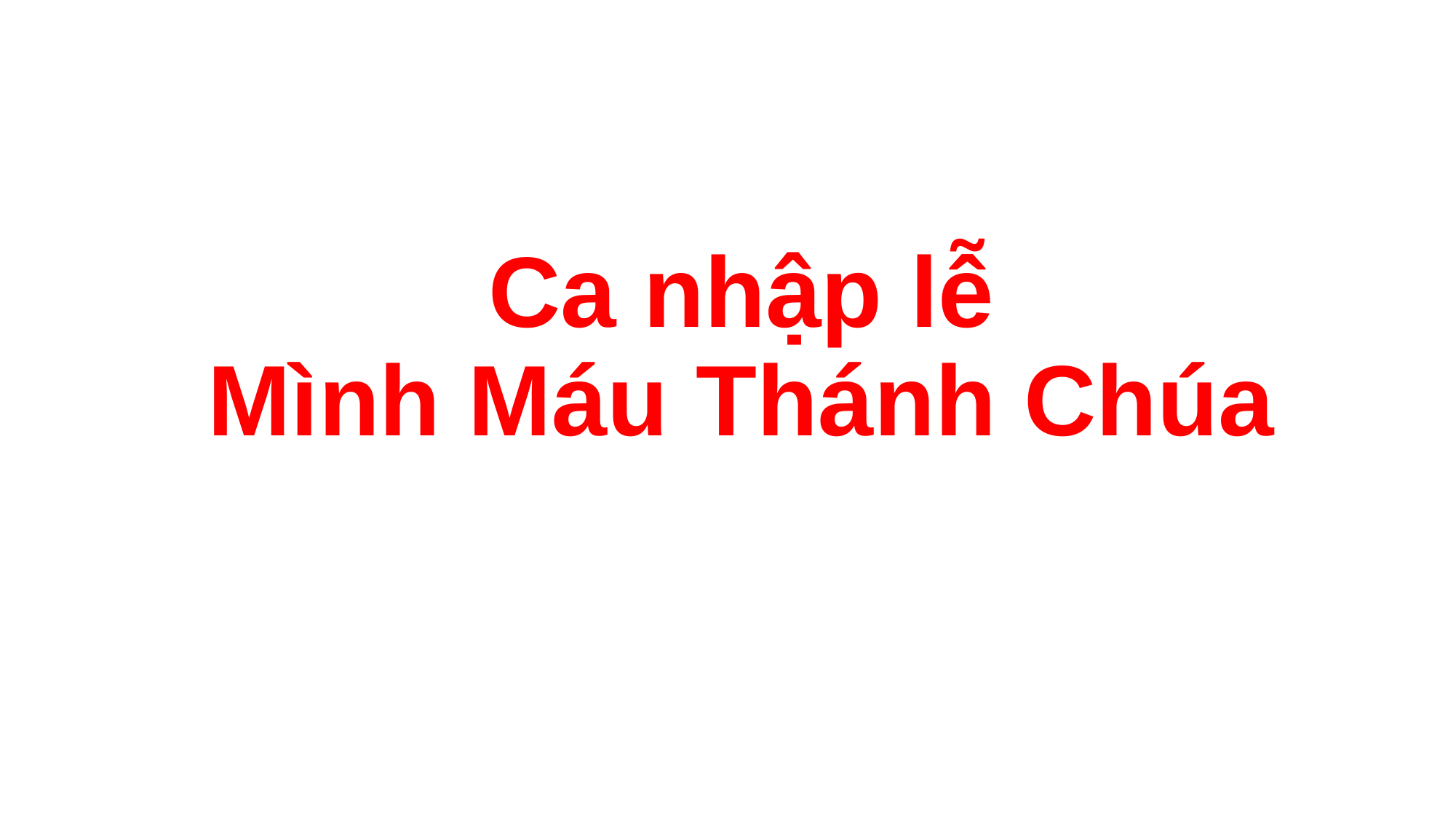

# Ca nhập lễ Mình Máu Thánh Chúa